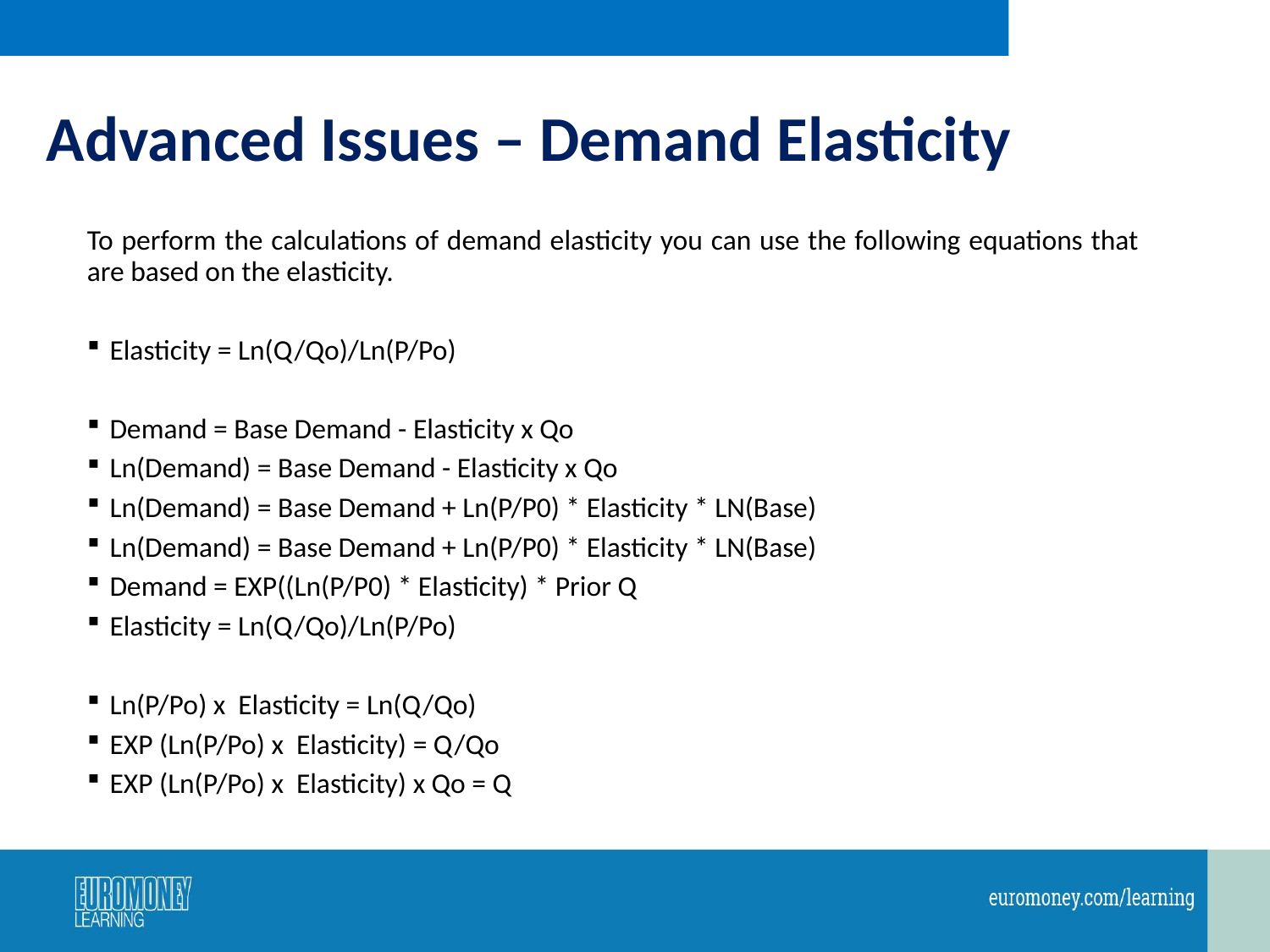

# Advanced Issues – Demand Elasticity
To perform the calculations of demand elasticity you can use the following equations that are based on the elasticity.

Elasticity = Ln(Q/Qo)/Ln(P/Po)

Demand = Base Demand - Elasticity x Qo
Ln(Demand) = Base Demand - Elasticity x Qo
Ln(Demand) = Base Demand + Ln(P/P0) * Elasticity * LN(Base)
Ln(Demand) = Base Demand + Ln(P/P0) * Elasticity * LN(Base)
Demand = EXP((Ln(P/P0) * Elasticity) * Prior Q
Elasticity = Ln(Q/Qo)/Ln(P/Po)

Ln(P/Po) x  Elasticity = Ln(Q/Qo)
EXP (Ln(P/Po) x  Elasticity) = Q/Qo
EXP (Ln(P/Po) x  Elasticity) x Qo = Q